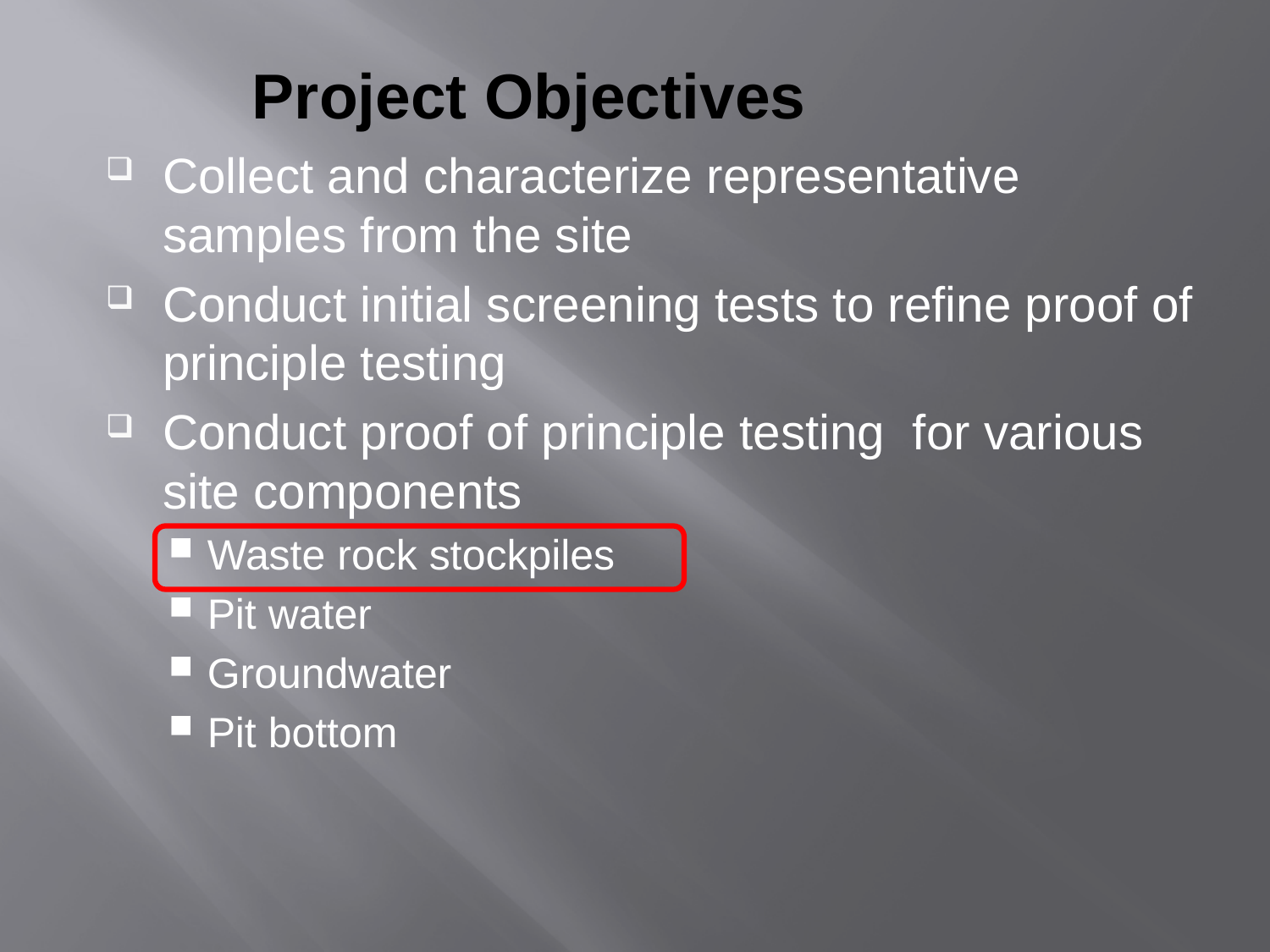

# Project Objectives
Collect and characterize representative samples from the site
Conduct initial screening tests to refine proof of principle testing
Conduct proof of principle testing  for various site components
Waste rock stockpiles
Pit water
Groundwater
Pit bottom